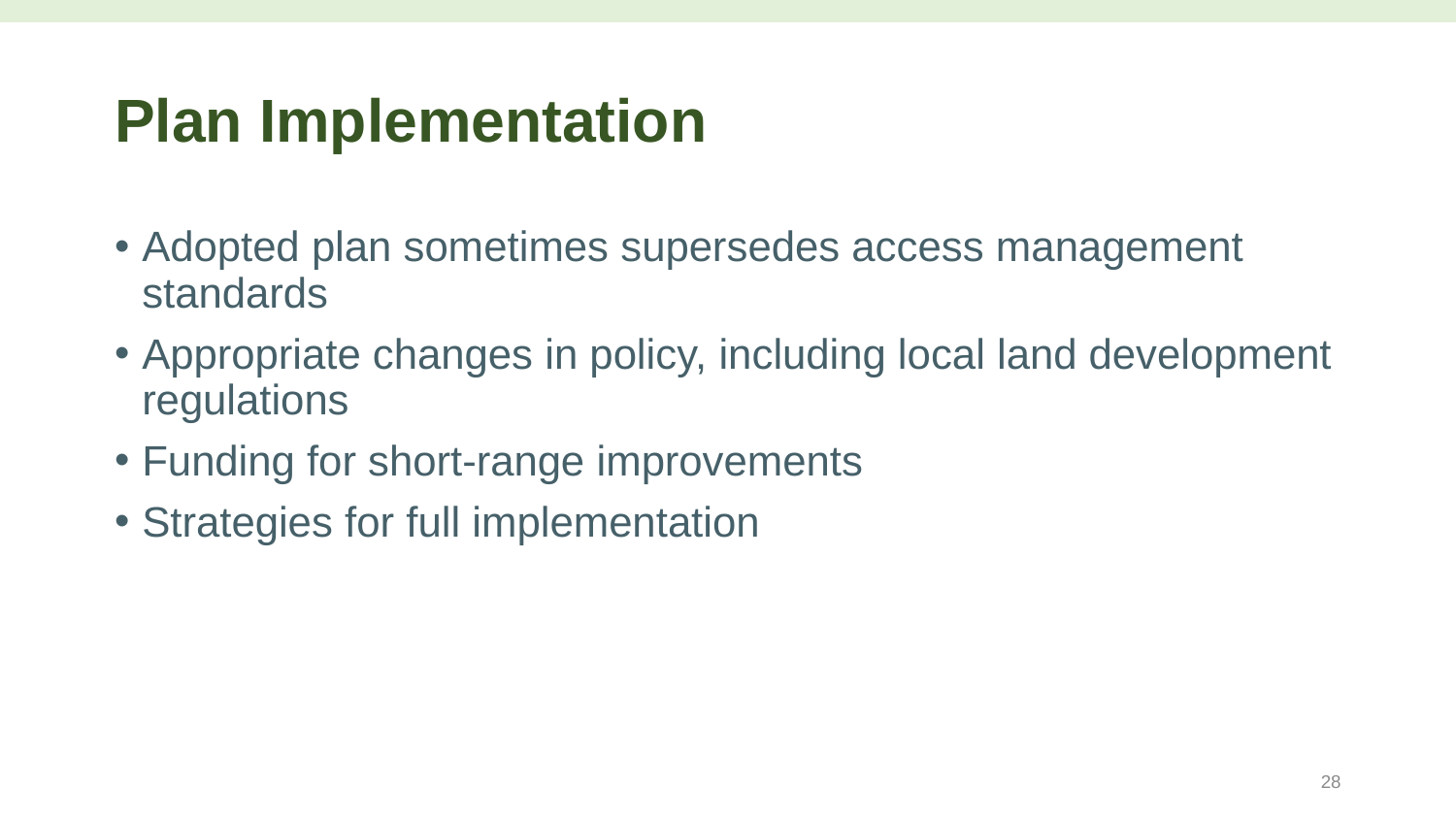

# Plan Implementation
Adopted plan sometimes supersedes access management standards
Appropriate changes in policy, including local land development regulations
Funding for short-range improvements
Strategies for full implementation

28